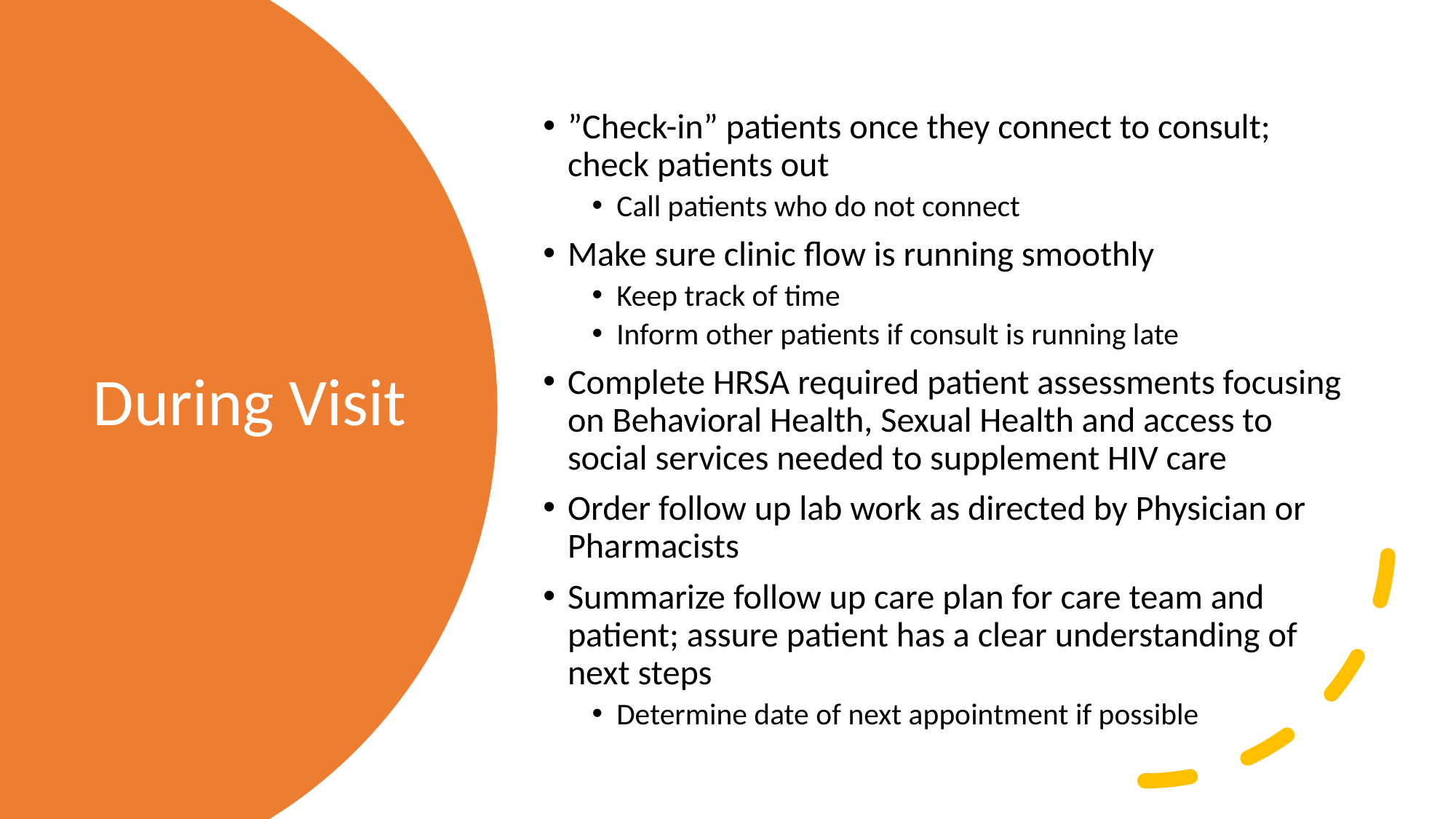

”Check-in” patients once they connect to consult; check patients out
Call patients who do not connect
Make sure clinic flow is running smoothly
Keep track of time
Inform other patients if consult is running late
Complete HRSA required patient assessments focusing on Behavioral Health, Sexual Health and access to social services needed to supplement HIV care
Order follow up lab work as directed by Physician or Pharmacists
Summarize follow up care plan for care team and patient; assure patient has a clear understanding of next steps
Determine date of next appointment if possible

# During Visit